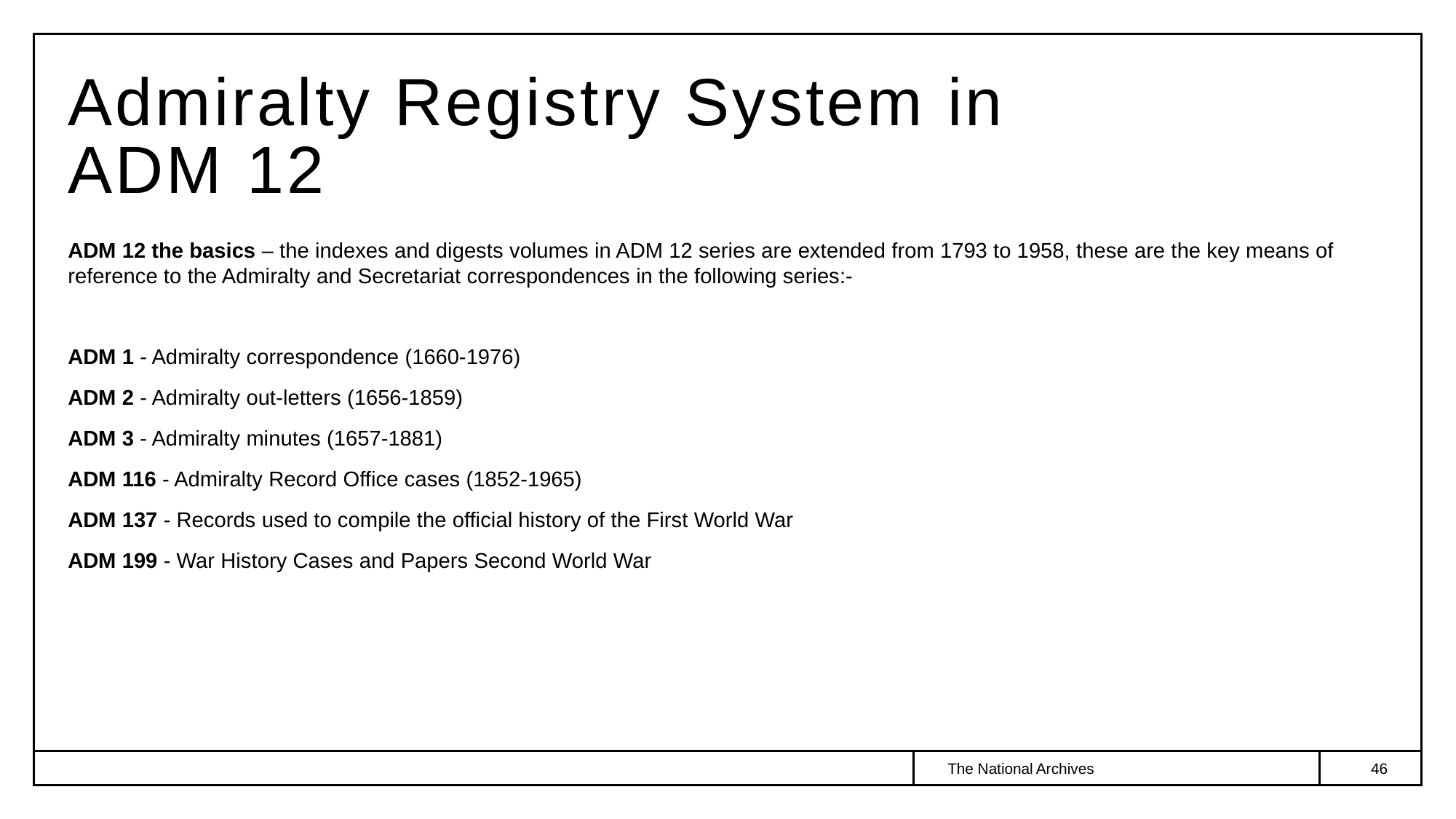

# Admiralty Registry System in ADM 12
ADM 12 the basics – the indexes and digests volumes in ADM 12 series are extended from 1793 to 1958, these are the key means of reference to the Admiralty and Secretariat correspondences in the following series:-

ADM 1 - Admiralty correspondence (1660-1976)
ADM 2 - Admiralty out-letters (1656-1859)
ADM 3 - Admiralty minutes (1657-1881)
ADM 116 - Admiralty Record Office cases (1852-1965)
ADM 137 - Records used to compile the official history of the First World War
ADM 199 - War History Cases and Papers Second World War

46